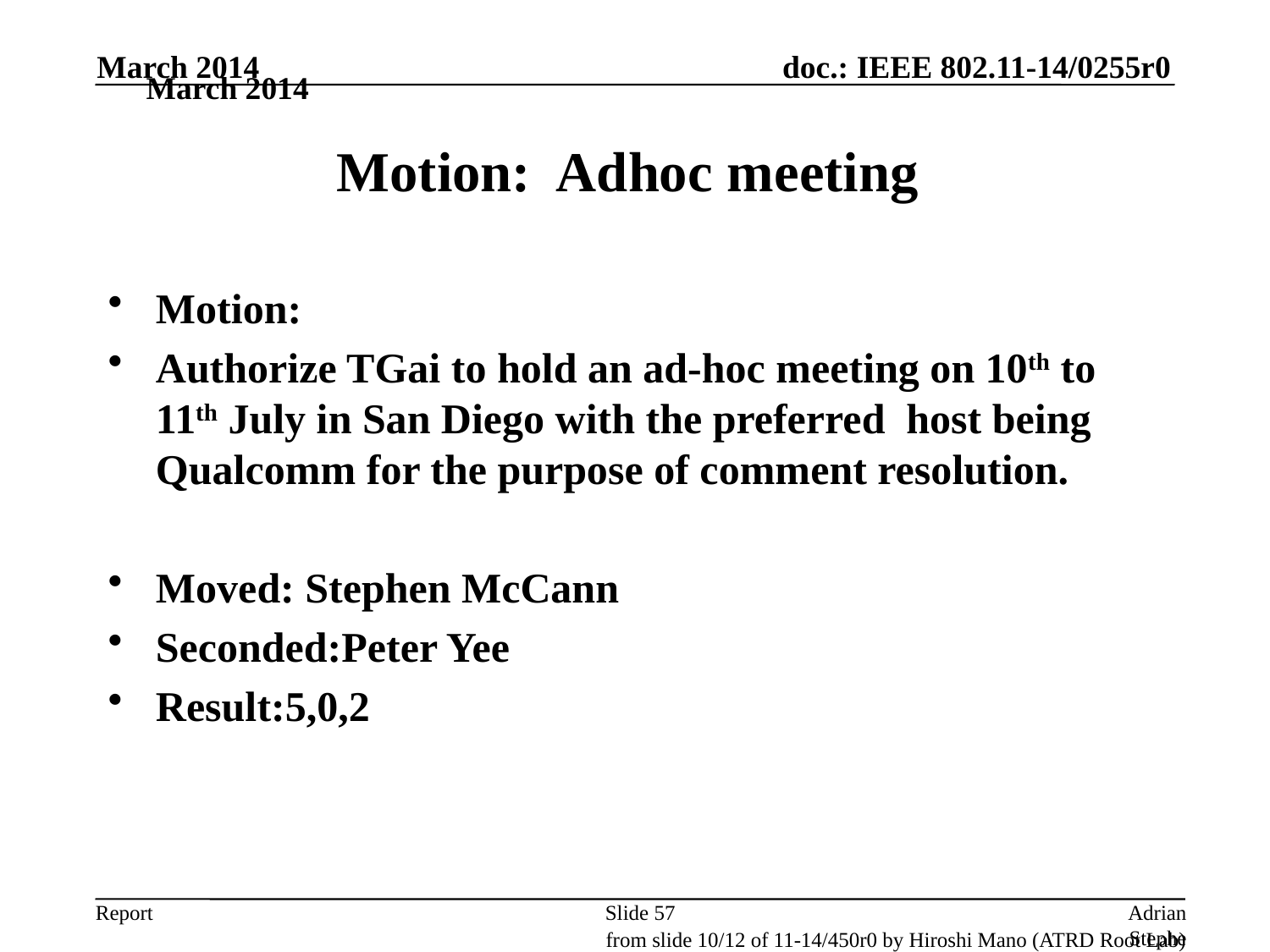

March 2014
March 2014
# Motion:  Adhoc meeting
Motion:
Authorize TGai to hold an ad-hoc meeting on 10th to 11th July in San Diego with the preferred  host being Qualcomm for the purpose of comment resolution.

Moved: Stephen McCann
Seconded:Peter Yee
Result:5,0,2

Slide 57
Adrian Stephens, Intel Corporation
from slide 10/12 of 11-14/450r0 by Hiroshi Mano (ATRD Root Lab)